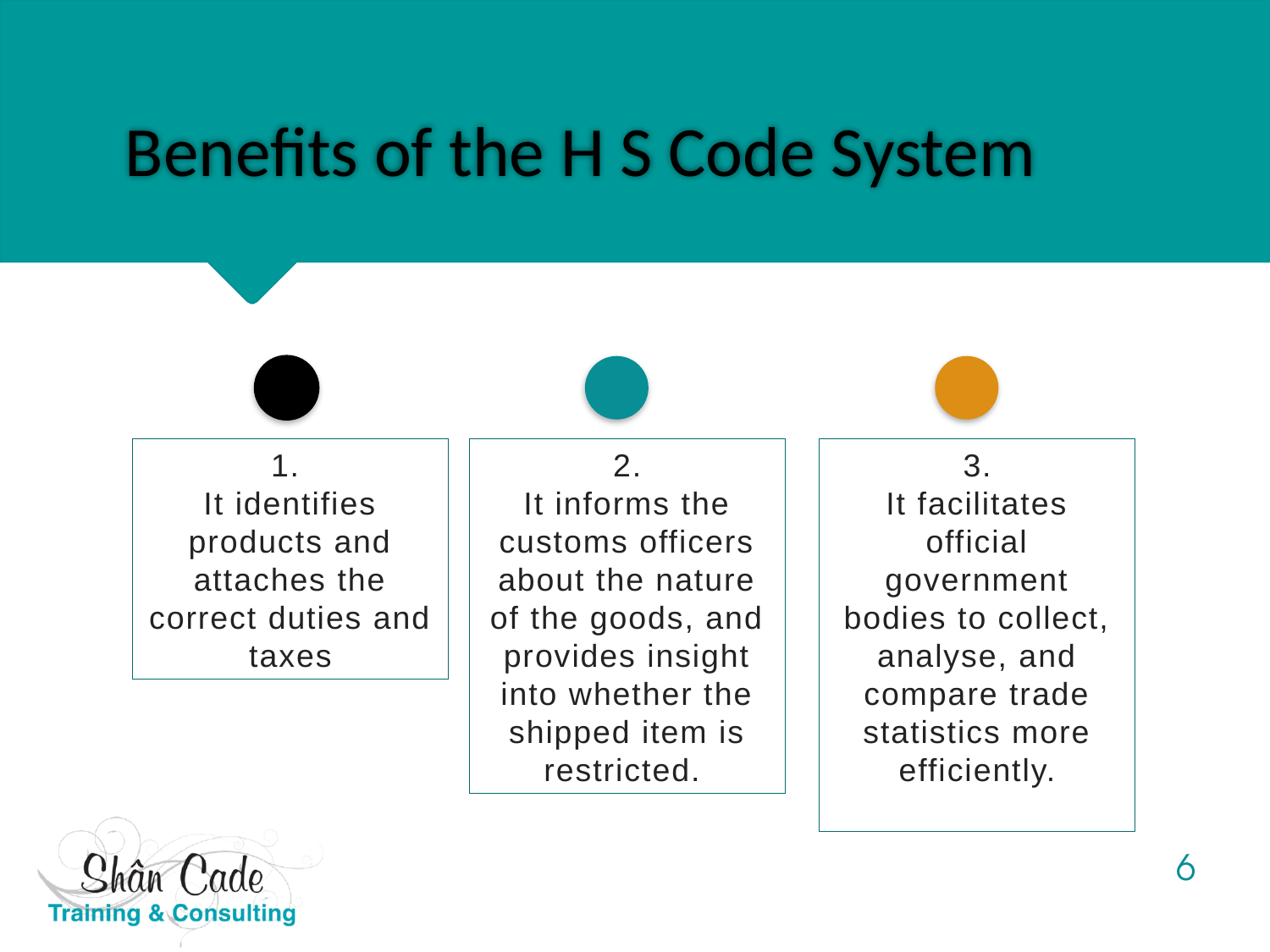

# Benefits of the H S Code System

1.
It identifies products and attaches the correct duties and taxes
2.
It informs the customs officers about the nature of the goods, and provides insight into whether the shipped item is restricted.
3.
It facilitates official government bodies to collect, analyse, and compare trade statistics more efficiently.

6